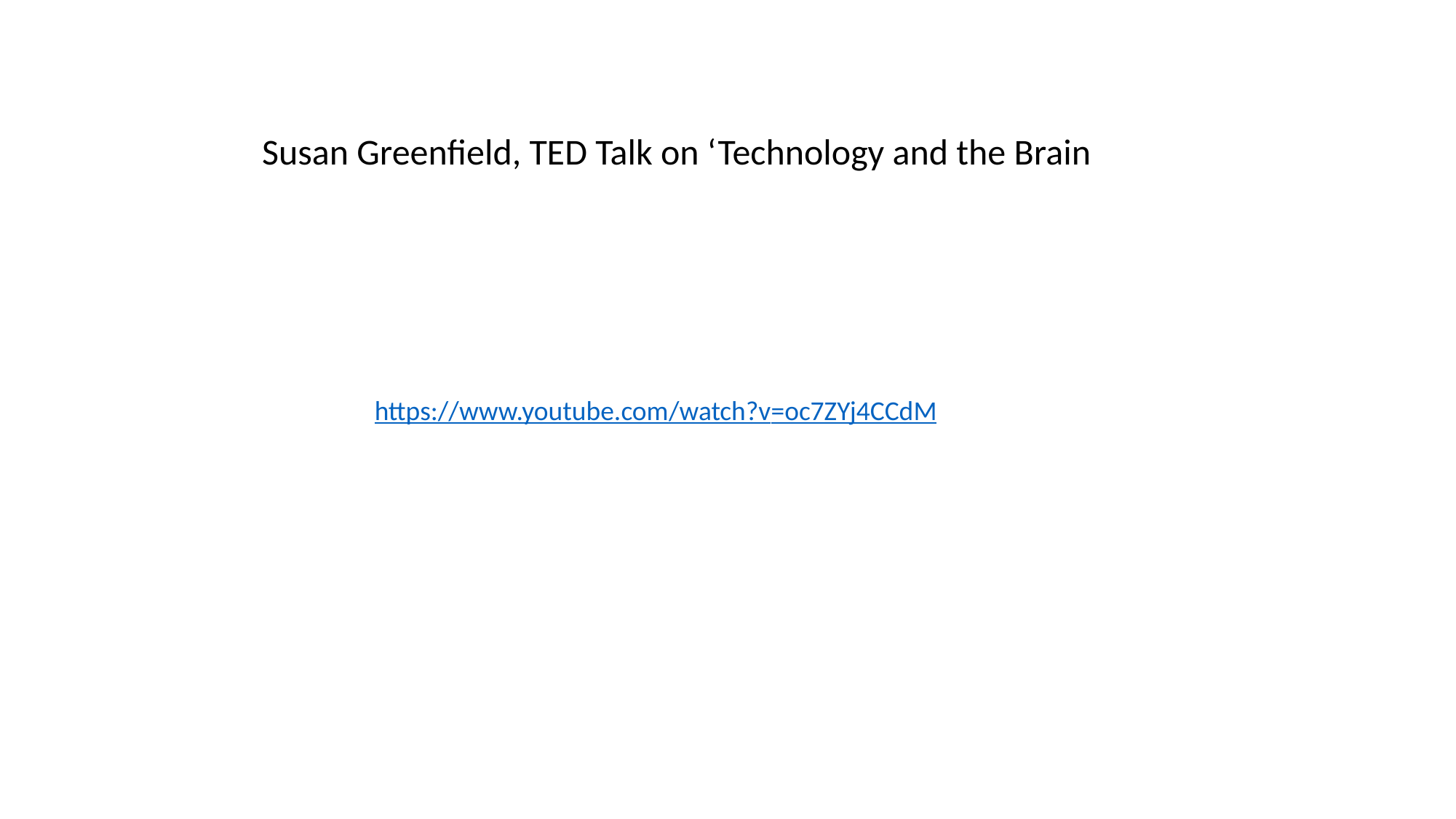

Susan Greenfield, TED Talk on ‘Technology and the Brain
https://www.youtube.com/watch?v=oc7ZYj4CCdM